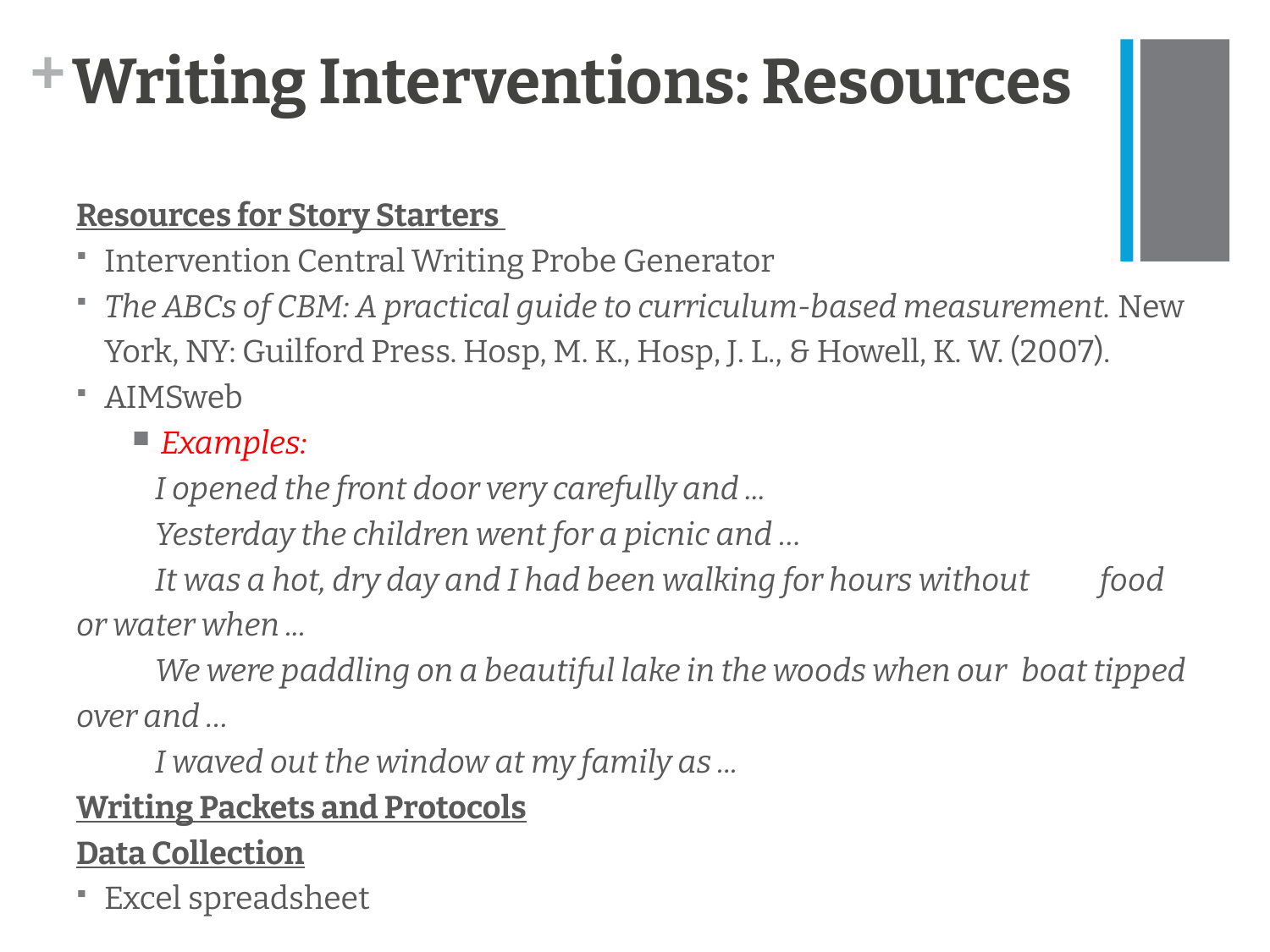

# Writing Interventions: Resources
Resources for Story Starters
Intervention Central Writing Probe Generator
The ABCs of CBM: A practical guide to curriculum-based measurement. New York, NY: Guilford Press. Hosp, M. K., Hosp, J. L., & Howell, K. W. (2007).
AIMSweb
Examples:
	I opened the front door very carefully and ...
	Yesterday the children went for a picnic and …
	It was a hot, dry day and I had been walking for hours without 	food or water when ...
	We were paddling on a beautiful lake in the woods when our 	boat tipped over and …
	I waved out the window at my family as ...
Writing Packets and Protocols
Data Collection
Excel spreadsheet